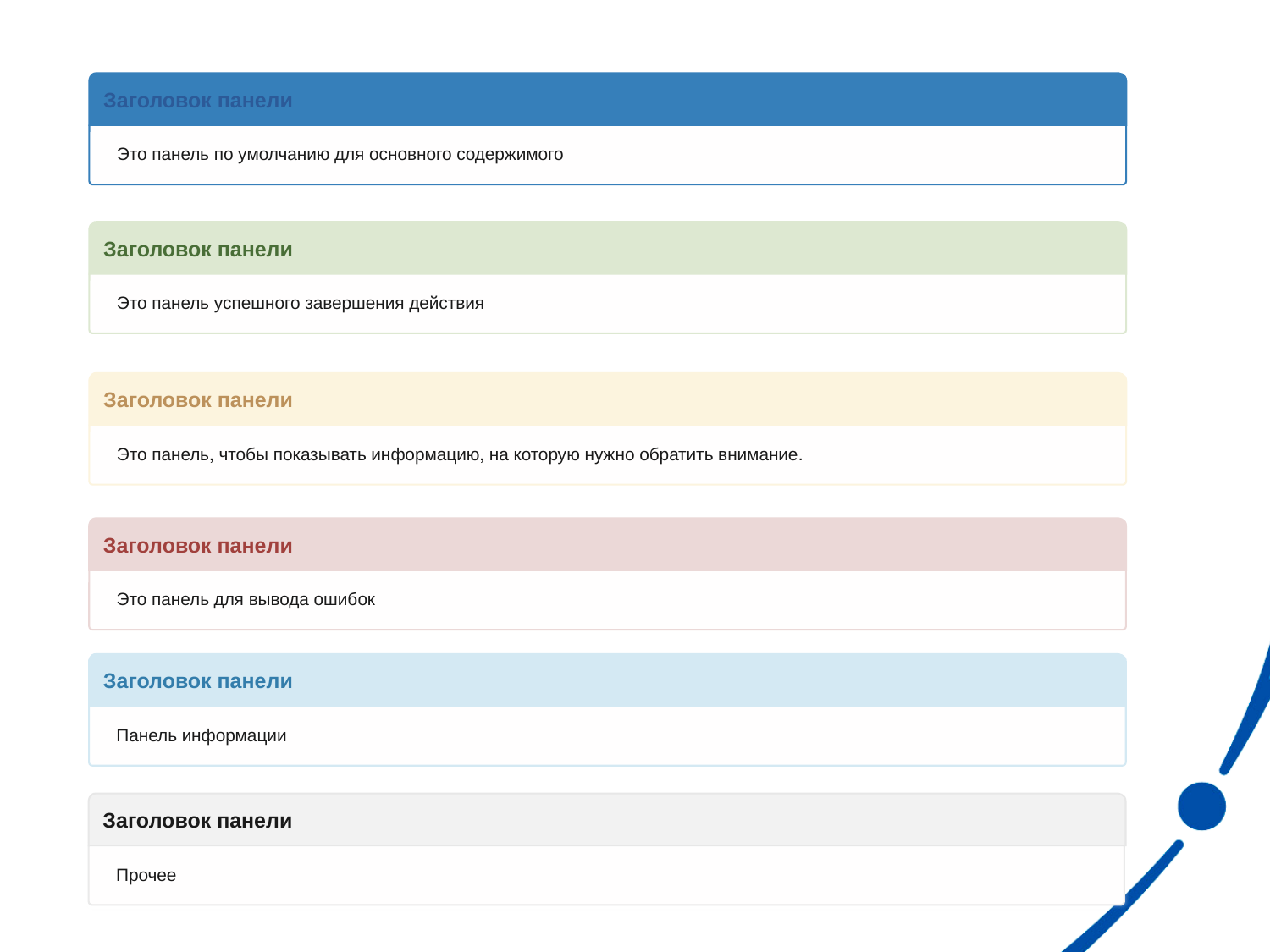

Заголовок панели
Это панель по умолчанию для основного содержимого

Заголовок панели
Это панель успешного завершения действия

Заголовок панели
Это панель, чтобы показывать информацию, на которую нужно обратить внимание.

Заголовок панели
Это панель для вывода ошибок

Заголовок панели
Панель информации

Заголовок панели
Прочее